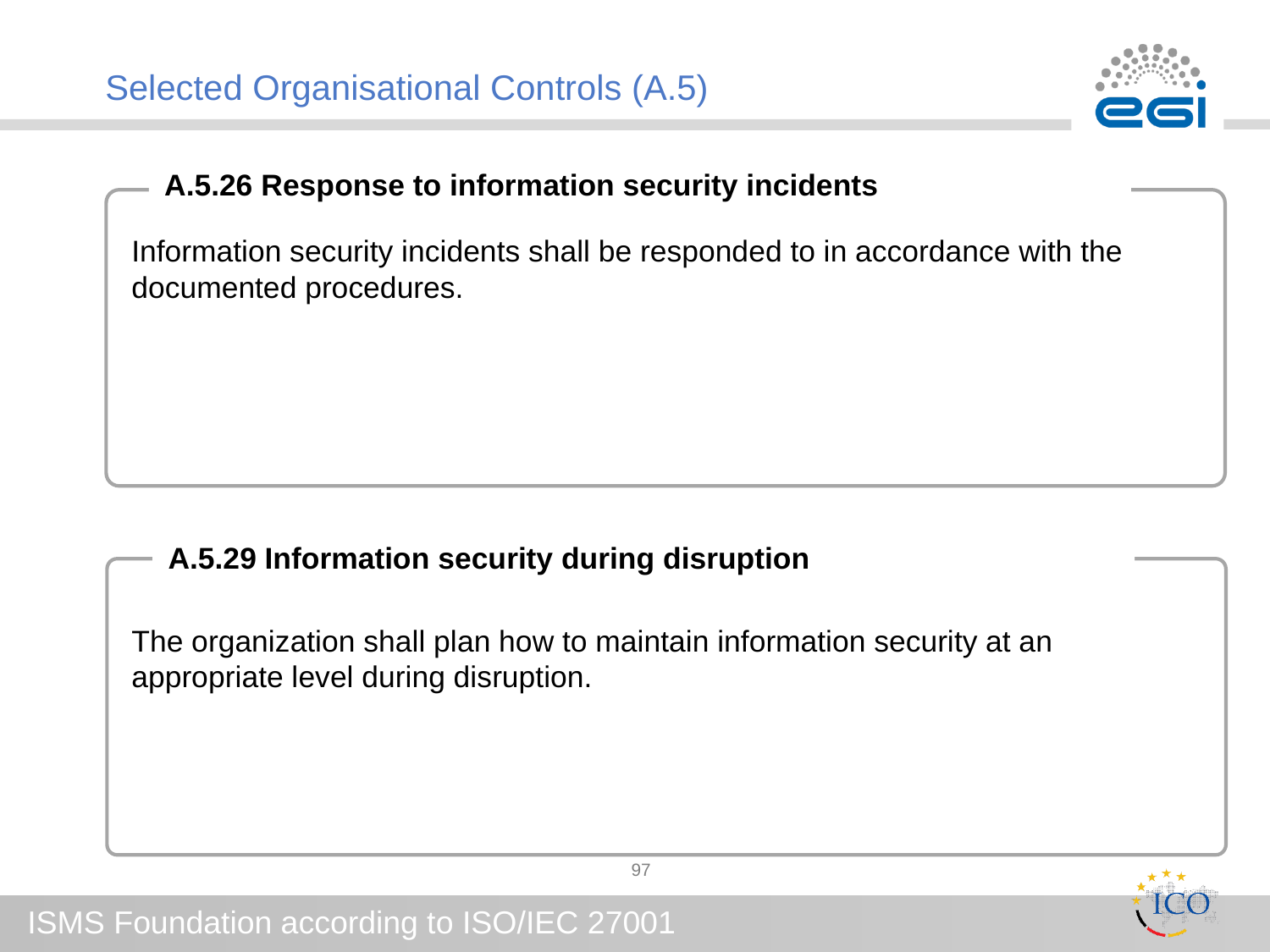

# Selected Organisational Controls (A.5)
A.5.26 Response to information security incidents
Information security incidents shall be responded to in accordance with the documented procedures.

The organization shall plan how to maintain information security at an appropriate level during disruption.
A.5.29 Information security during disruption